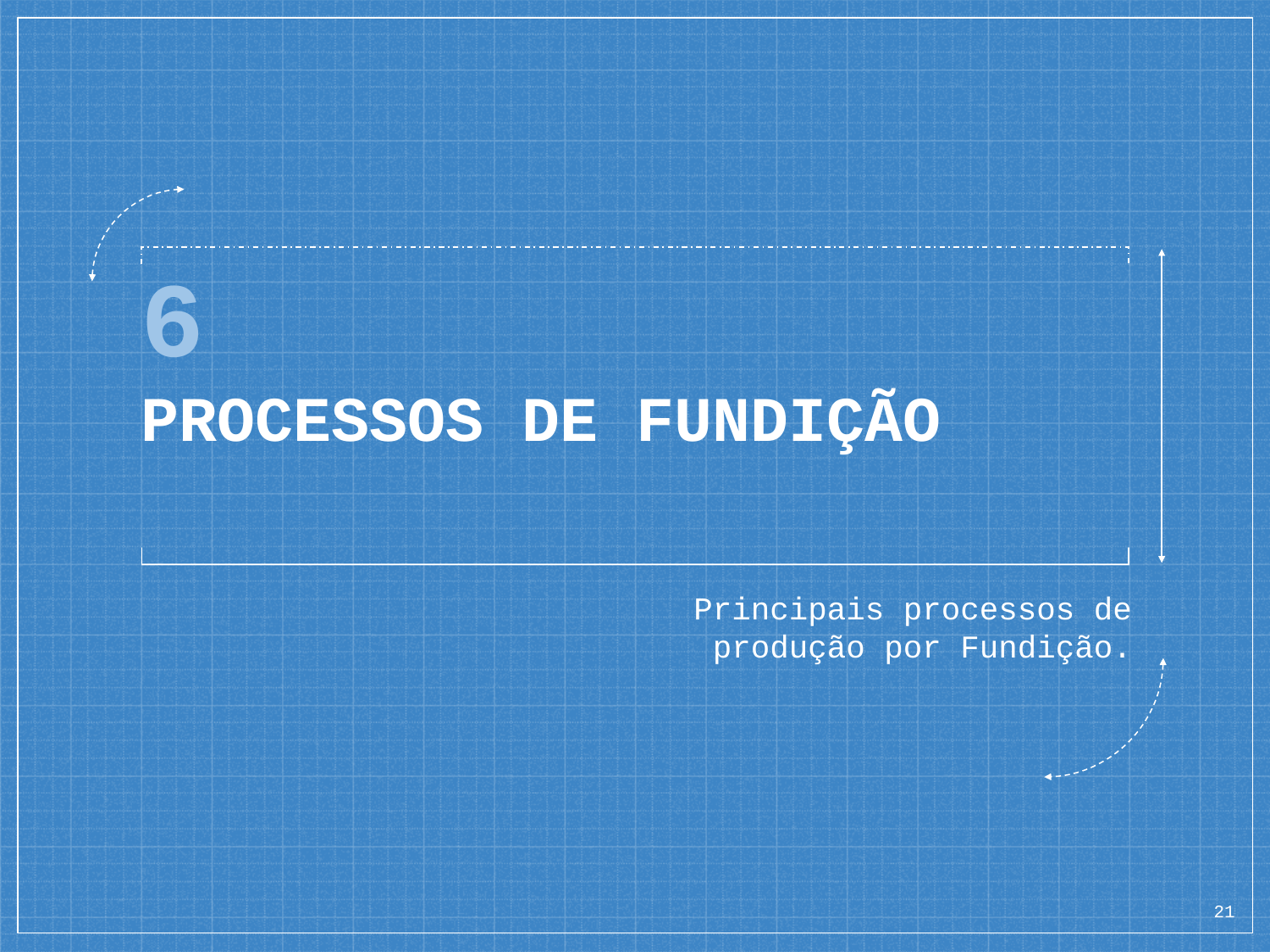

# 6
PROCESSOS DE FUNDIÇÃO
Principais processos de produção por Fundição.
21